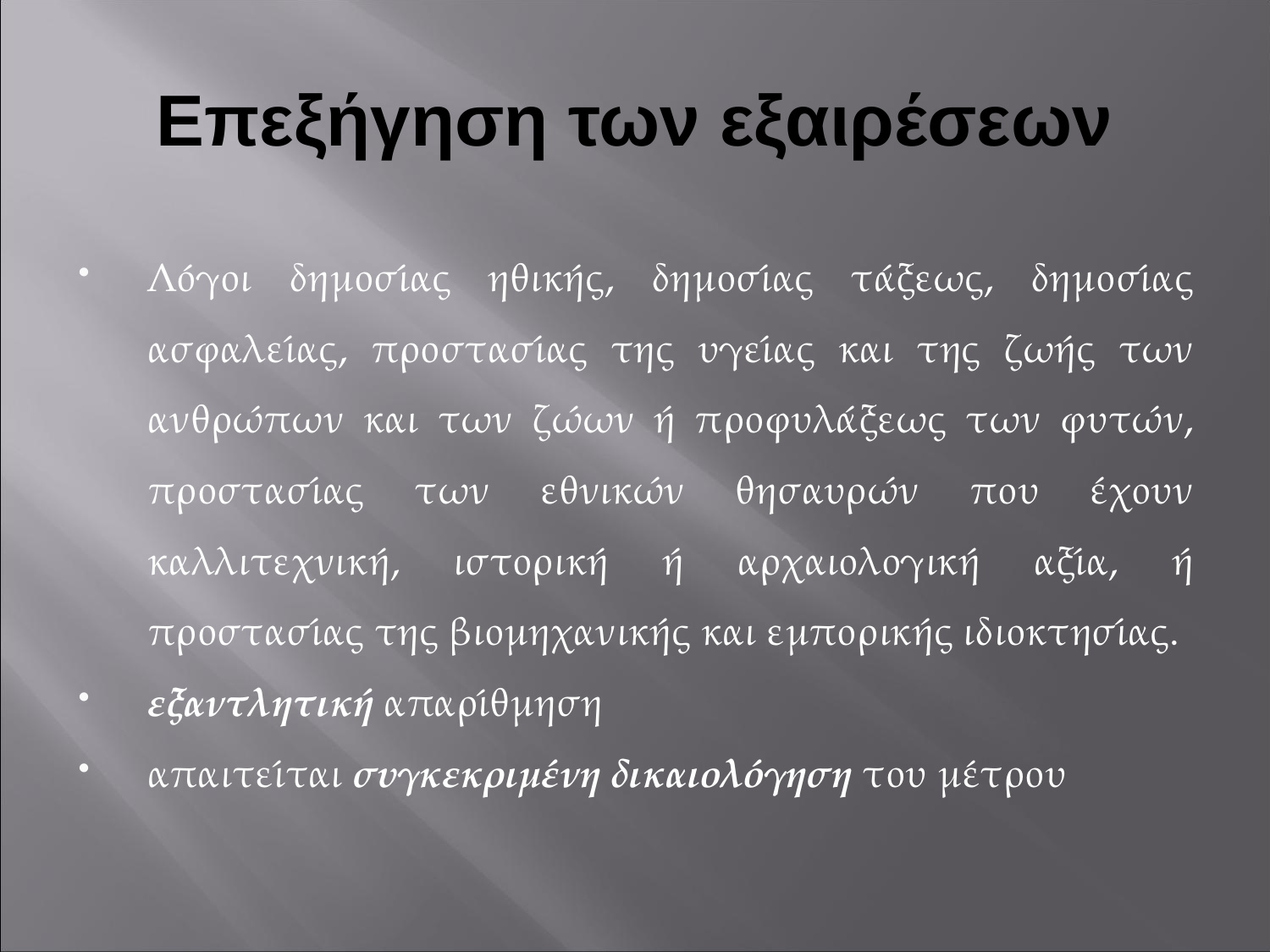

# Επεξήγηση των εξαιρέσεων
Λόγοι δημοσίας ηθικής, δημοσίας τάξεως, δημοσίας ασφαλείας, προστασίας της υγείας και της ζωής των ανθρώπων και των ζώων ή προφυλάξεως των φυτών, προστασίας των εθνικών θησαυρών που έχουν καλλιτεχνική, ιστορική ή αρχαιολογική αξία, ή προστασίας της βιομηχανικής και εμπορικής ιδιοκτησίας.
εξαντλητική απαρίθμηση
απαιτείται συγκεκριμένη δικαιολόγηση του μέτρου